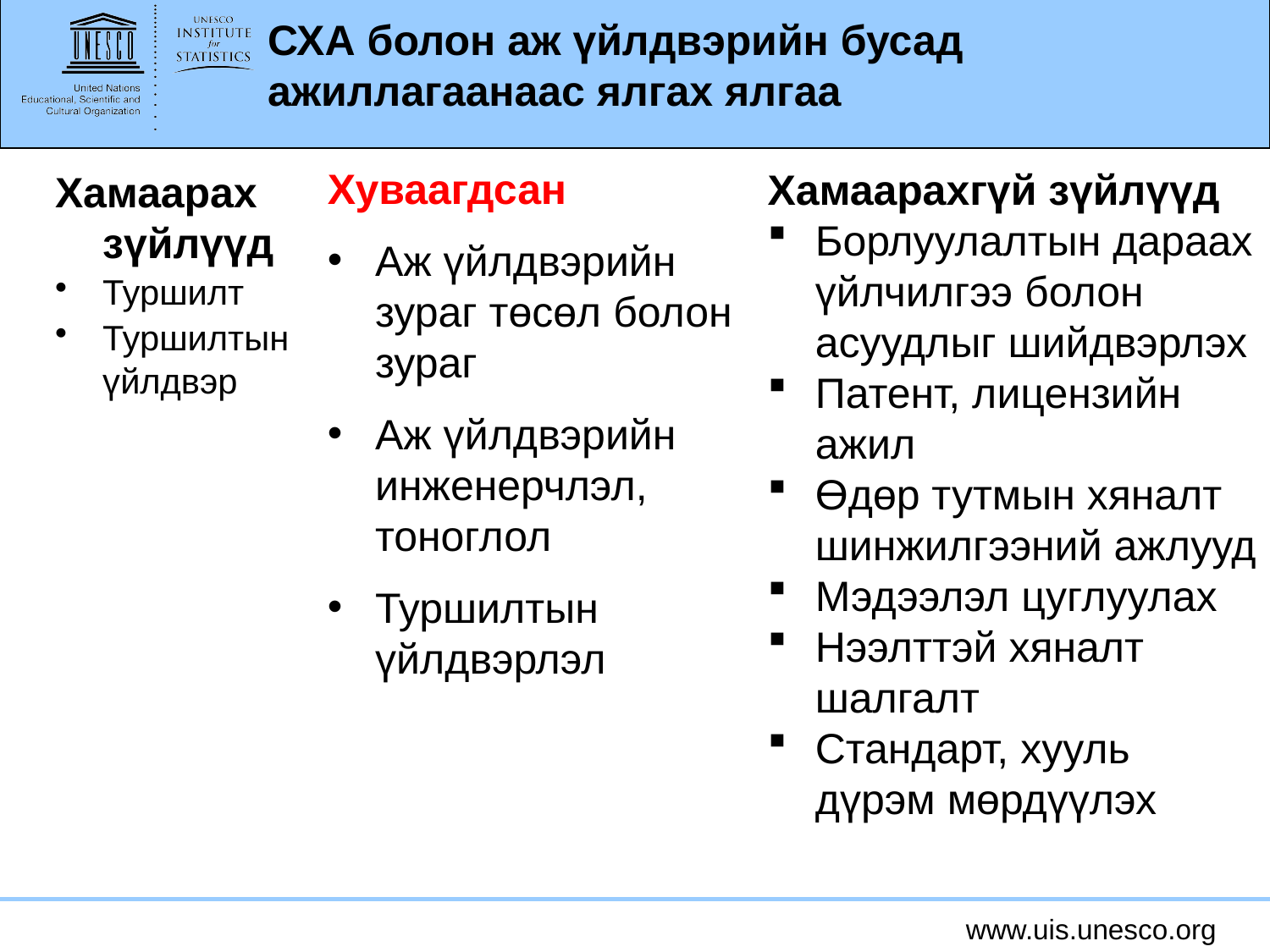

# СХА болон аж үйлдвэрийн бусад ажиллагаанаас ялгах ялгаа
Хуваагдсан
Аж үйлдвэрийн зураг төсөл болон зураг
Аж үйлдвэрийн инженерчлэл, тоноглол
Туршилтын үйлдвэрлэл
Хамаарахгүй зүйлүүд
Борлуулалтын дараах үйлчилгээ болон асуудлыг шийдвэрлэх
Патент, лицензийн ажил
Өдөр тутмын хяналт шинжилгээний ажлууд
Мэдээлэл цуглуулах
Нээлттэй хяналт шалгалт
Стандарт, хууль дүрэм мөрдүүлэх
Хамаарах зүйлүүд
Туршилт
Туршилтын үйлдвэр